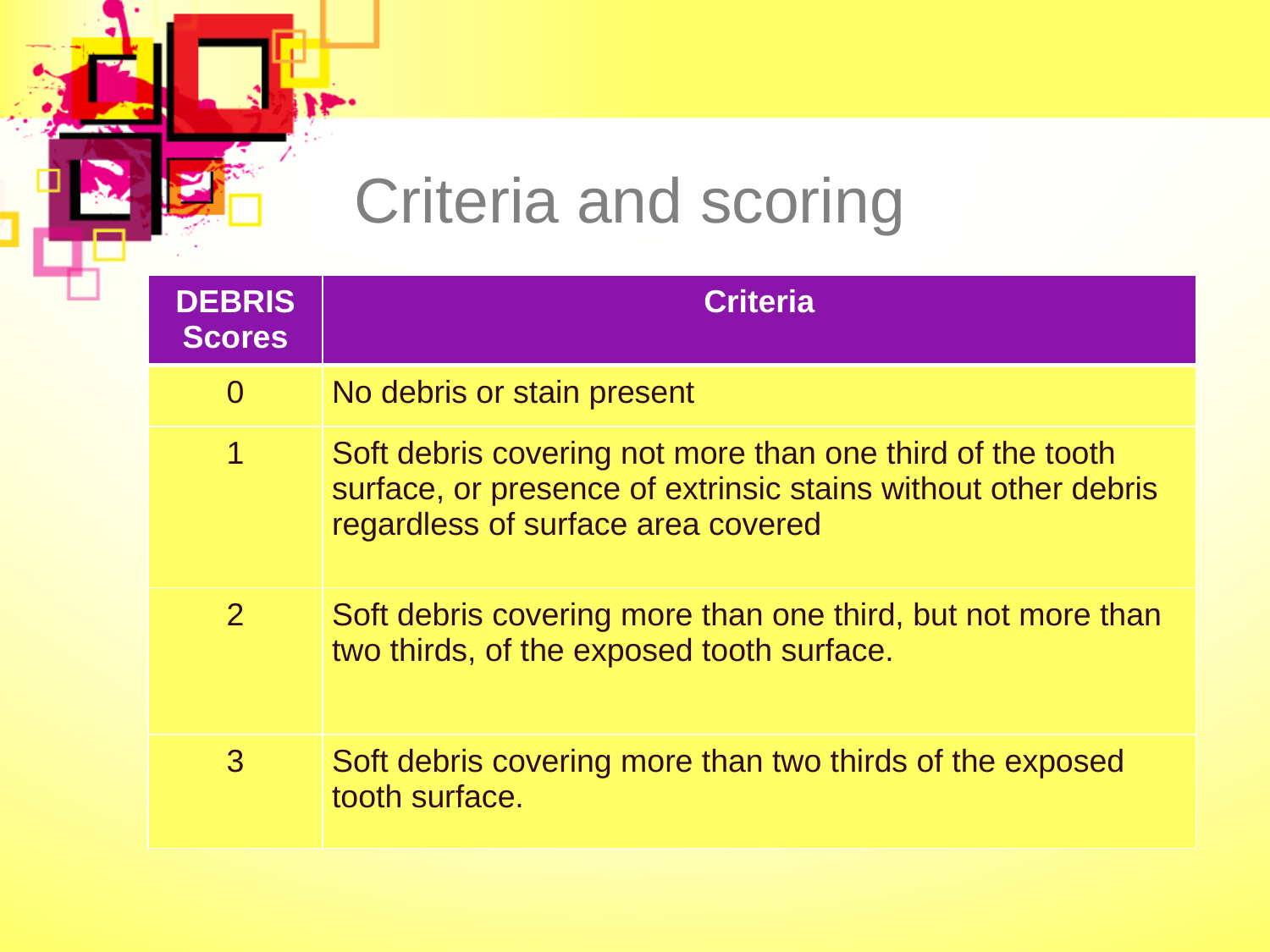

# Criteria and scoring
| DEBRIS Scores | Criteria |
| --- | --- |
| 0 | No debris or stain present |
| 1 | Soft debris covering not more than one third of the tooth surface, or presence of extrinsic stains without other debris regardless of surface area covered |
| 2 | Soft debris covering more than one third, but not more than two thirds, of the exposed tooth surface. |
| 3 | Soft debris covering more than two thirds of the exposed tooth surface. |